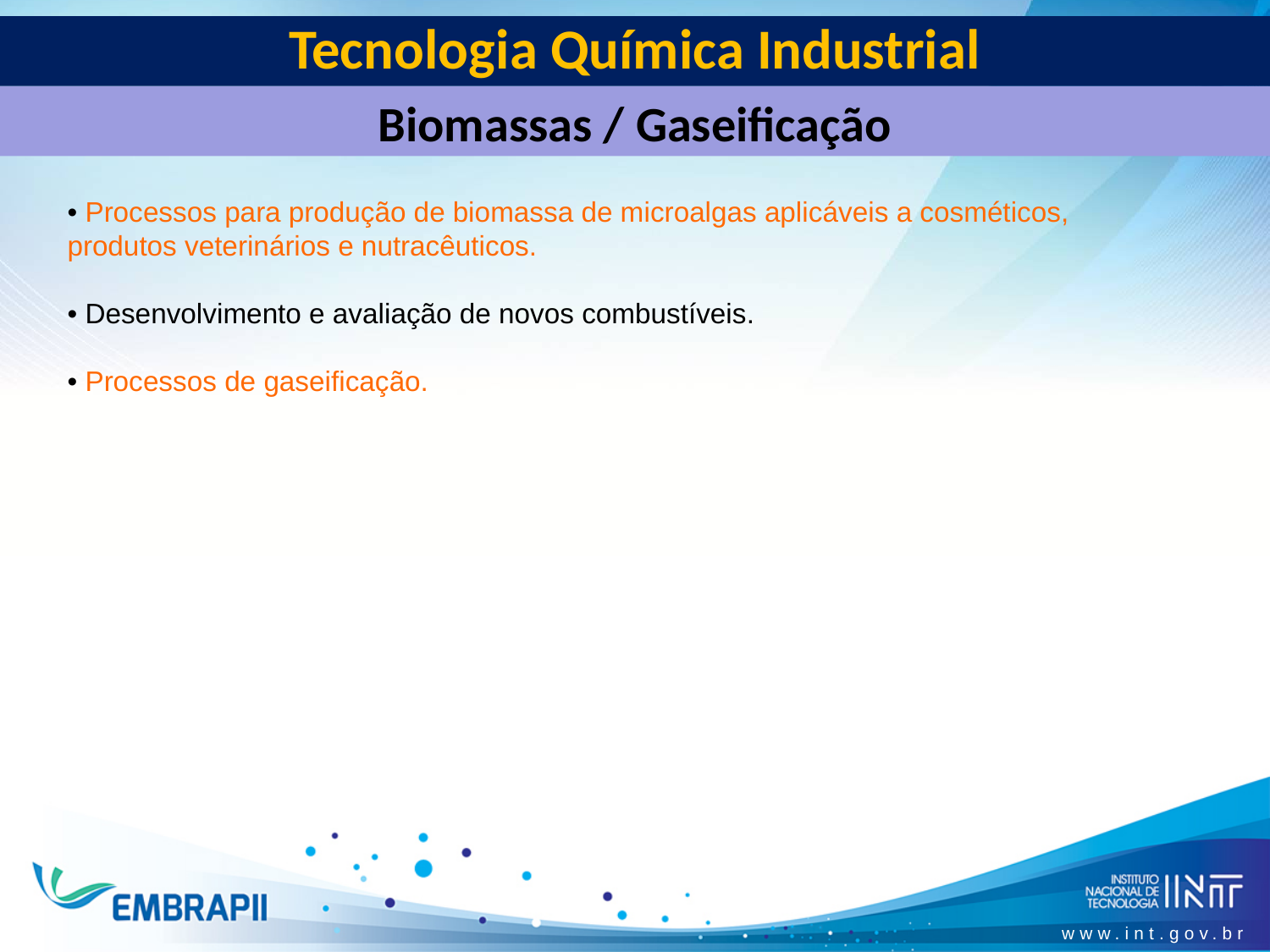

Tecnologia Química Industrial

Biomassas / Gaseificação
• Processos para produção de biomassa de microalgas aplicáveis a cosméticos, produtos veterinários e nutracêuticos.

• Desenvolvimento e avaliação de novos combustíveis.

• Processos de gaseificação.